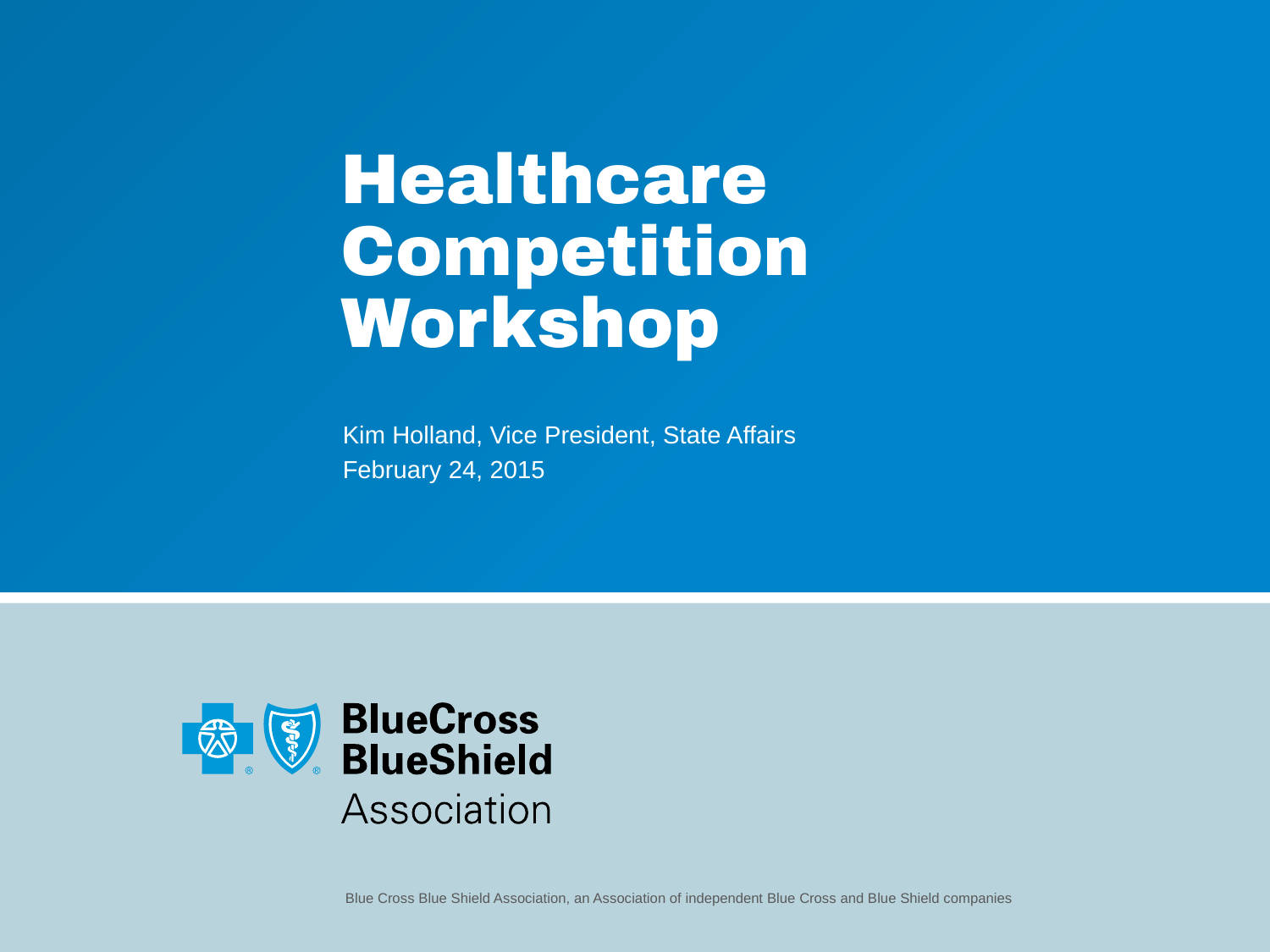

# Healthcare Competition Workshop
Kim Holland, Vice President, State Affairs
February 24, 2015